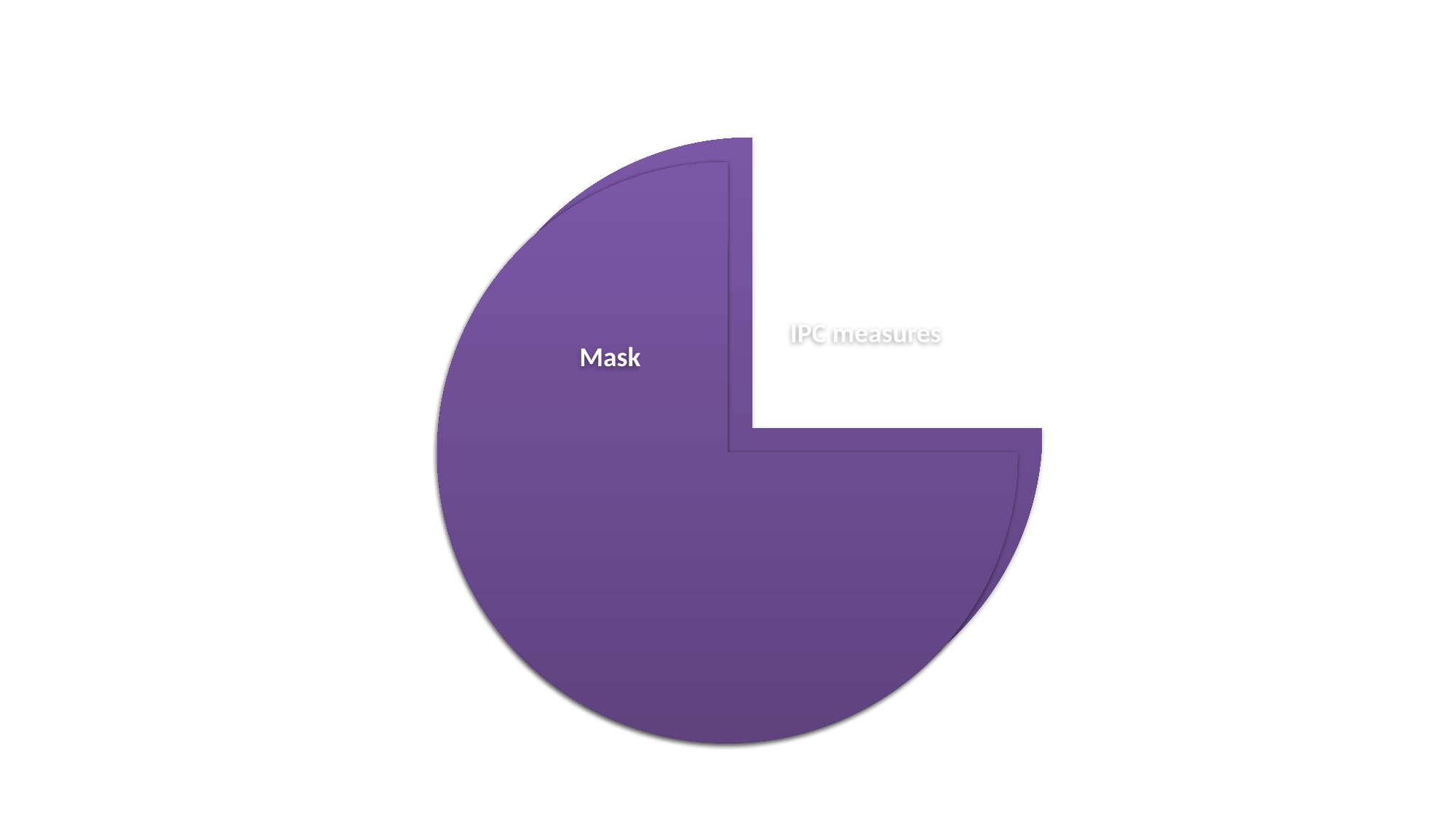

IPC measures
Hand Hygiene
Mask
Social Distancing